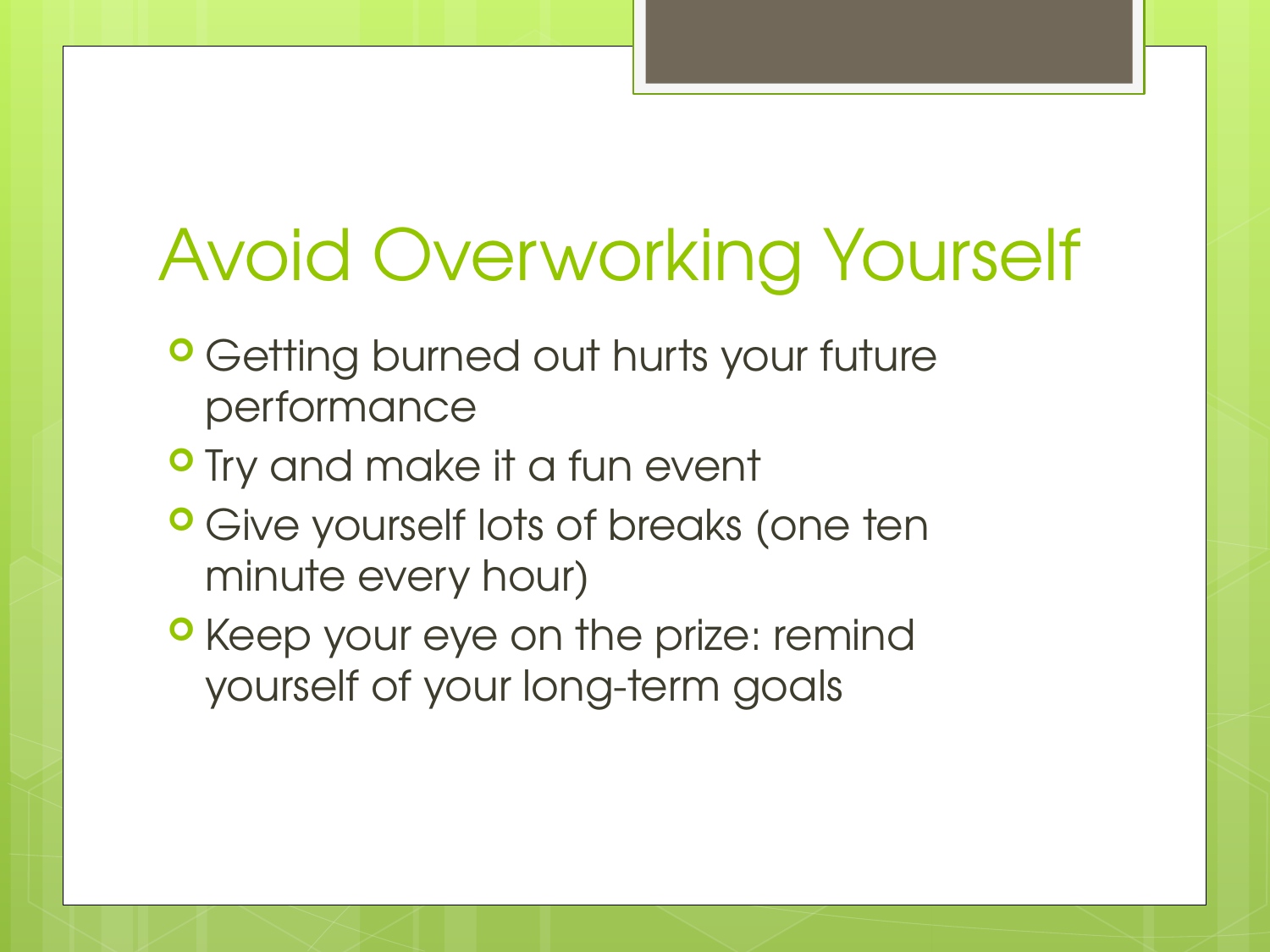

# Avoid Overworking Yourself
Getting burned out hurts your future performance
Try and make it a fun event
Give yourself lots of breaks (one ten minute every hour)
Keep your eye on the prize: remind yourself of your long-term goals